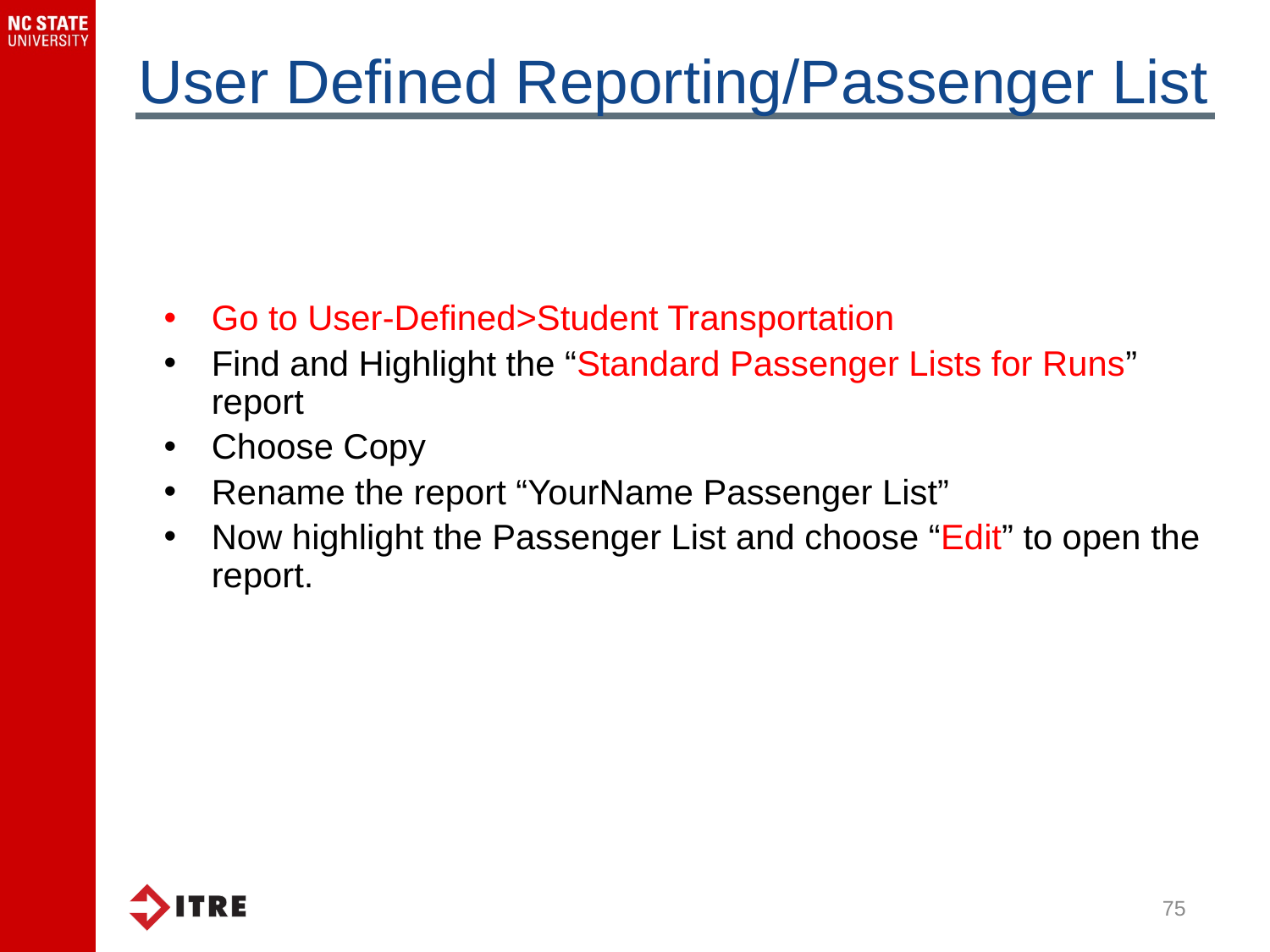

User Defined Reporting/Passenger List

Go to User-Defined>Student Transportation
Find and Highlight the “Standard Passenger Lists for Runs” report
Choose Copy
Rename the report “YourName Passenger List”
Now highlight the Passenger List and choose “Edit” to open the report.
75